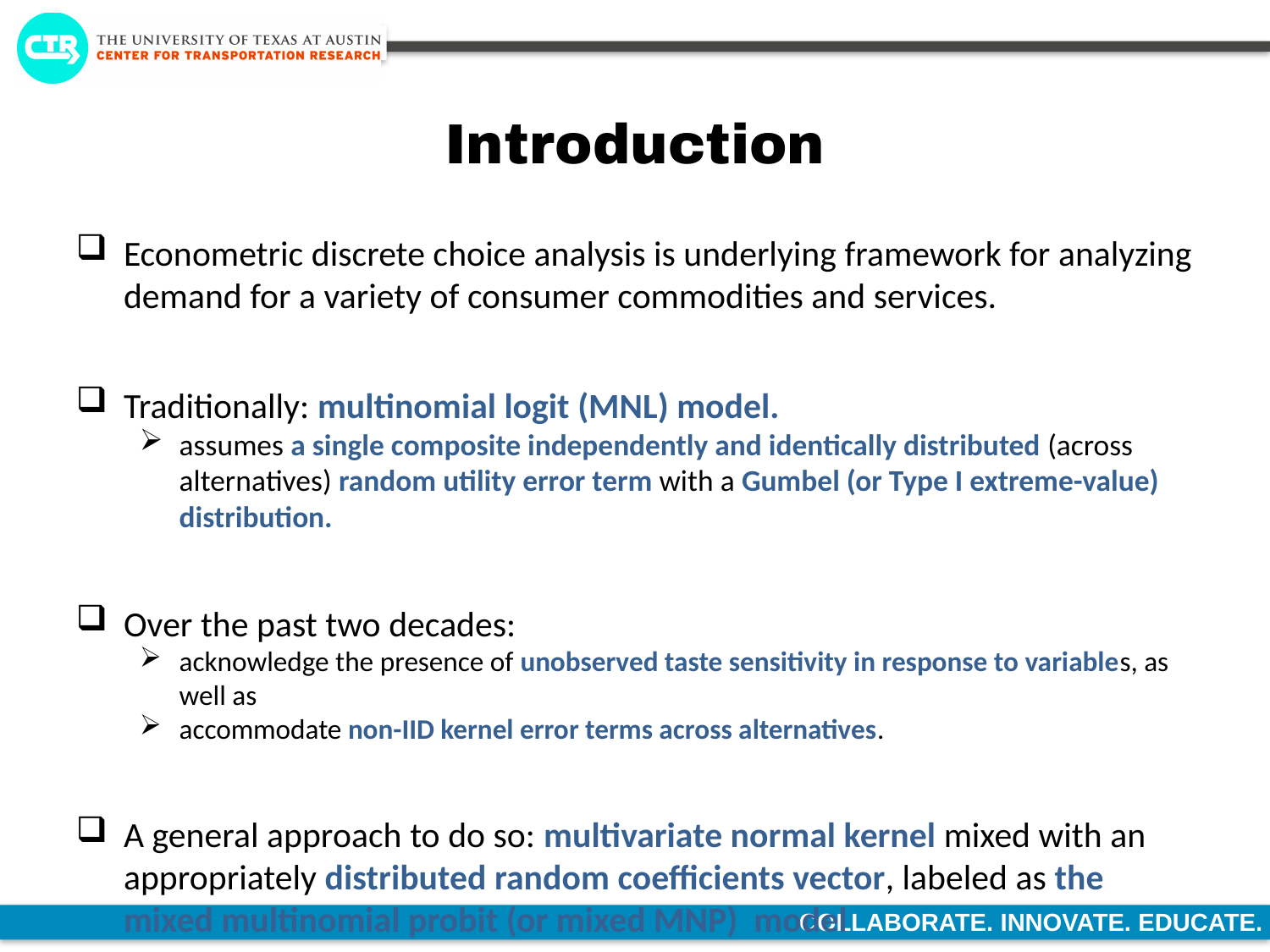

Introduction
Econometric discrete choice analysis is underlying framework for analyzing demand for a variety of consumer commodities and services.

Traditionally: multinomial logit (MNL) model.
assumes a single composite independently and identically distributed (across alternatives) random utility error term with a Gumbel (or Type I extreme-value) distribution.

Over the past two decades:
acknowledge the presence of unobserved taste sensitivity in response to variables, as well as
accommodate non-IID kernel error terms across alternatives.

A general approach to do so: multivariate normal kernel mixed with an appropriately distributed random coefficients vector, labeled as the mixed multinomial probit (or mixed MNP)  model